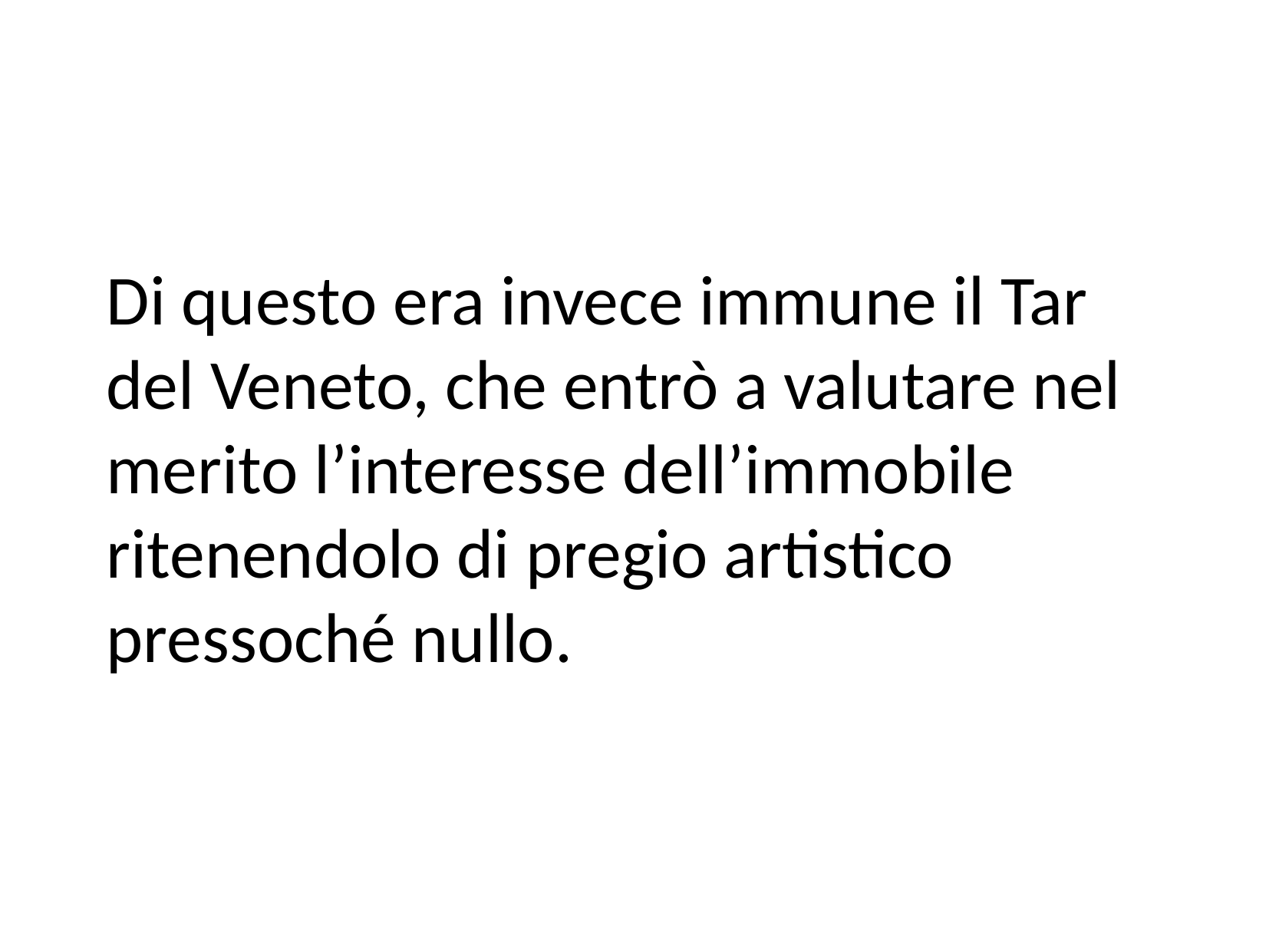

Di questo era invece immune il Tar del Veneto, che entrò a valutare nel merito l’interesse dell’immobile ritenendolo di pregio artistico pressoché nullo.